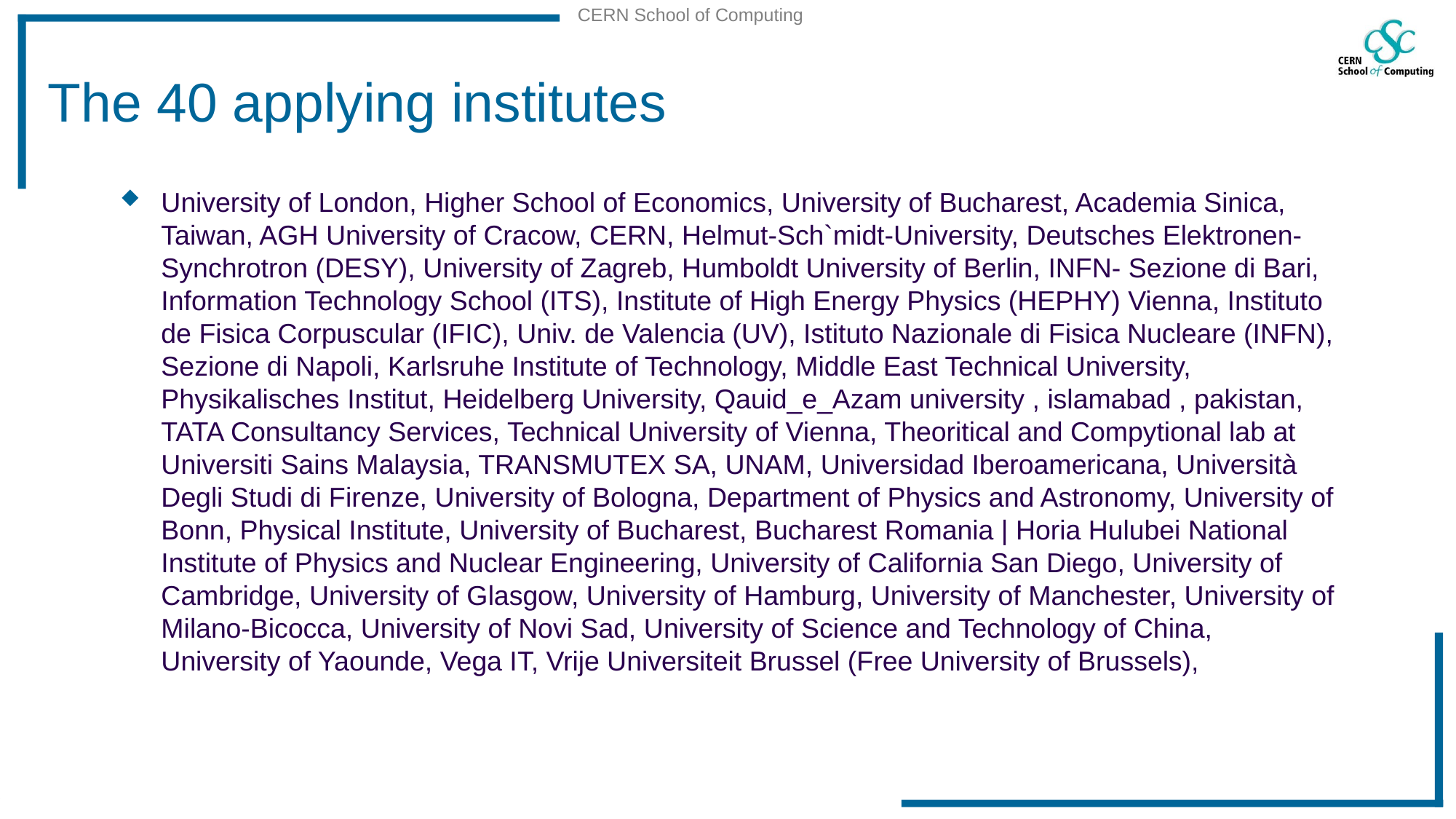

# The 40 applying institutes
University of London, Higher School of Economics, University of Bucharest, Academia Sinica, Taiwan, AGH University of Cracow, CERN, Helmut-Sch`midt-University, Deutsches Elektronen-Synchrotron (DESY), University of Zagreb, Humboldt University of Berlin, INFN- Sezione di Bari, Information Technology School (ITS), Institute of High Energy Physics (HEPHY) Vienna, Instituto de Fisica Corpuscular (IFIC), Univ. de Valencia (UV), Istituto Nazionale di Fisica Nucleare (INFN), Sezione di Napoli, Karlsruhe Institute of Technology, Middle East Technical University, Physikalisches Institut, Heidelberg University, Qauid_e_Azam university , islamabad , pakistan, TATA Consultancy Services, Technical University of Vienna, Theoritical and Compytional lab at Universiti Sains Malaysia, TRANSMUTEX SA, UNAM, Universidad Iberoamericana, Università Degli Studi di Firenze, University of Bologna, Department of Physics and Astronomy, University of Bonn, Physical Institute, University of Bucharest, Bucharest Romania | Horia Hulubei National Institute of Physics and Nuclear Engineering, University of California San Diego, University of Cambridge, University of Glasgow, University of Hamburg, University of Manchester, University of Milano-Bicocca, University of Novi Sad, University of Science and Technology of China, University of Yaounde, Vega IT, Vrije Universiteit Brussel (Free University of Brussels),